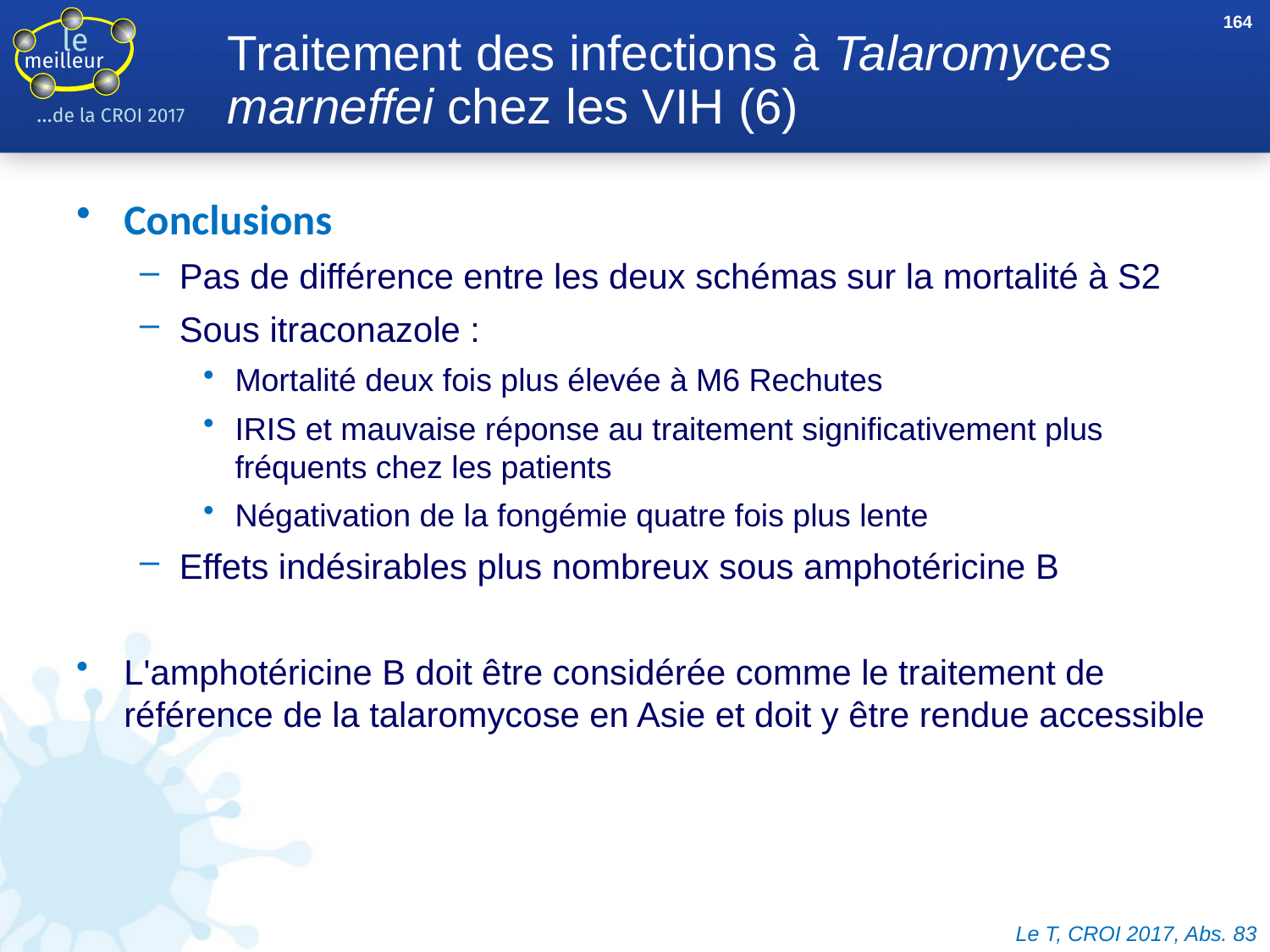

164
# Traitement des infections à Talaromyces marneffei chez les VIH (6)
Conclusions
Pas de différence entre les deux schémas sur la mortalité à S2
Sous itraconazole :
Mortalité deux fois plus élevée à M6 Rechutes
IRIS et mauvaise réponse au traitement significativement plus fréquents chez les patients
Négativation de la fongémie quatre fois plus lente
Effets indésirables plus nombreux sous amphotéricine B

L'amphotéricine B doit être considérée comme le traitement de référence de la talaromycose en Asie et doit y être rendue accessible

Le T, CROI 2017, Abs. 83